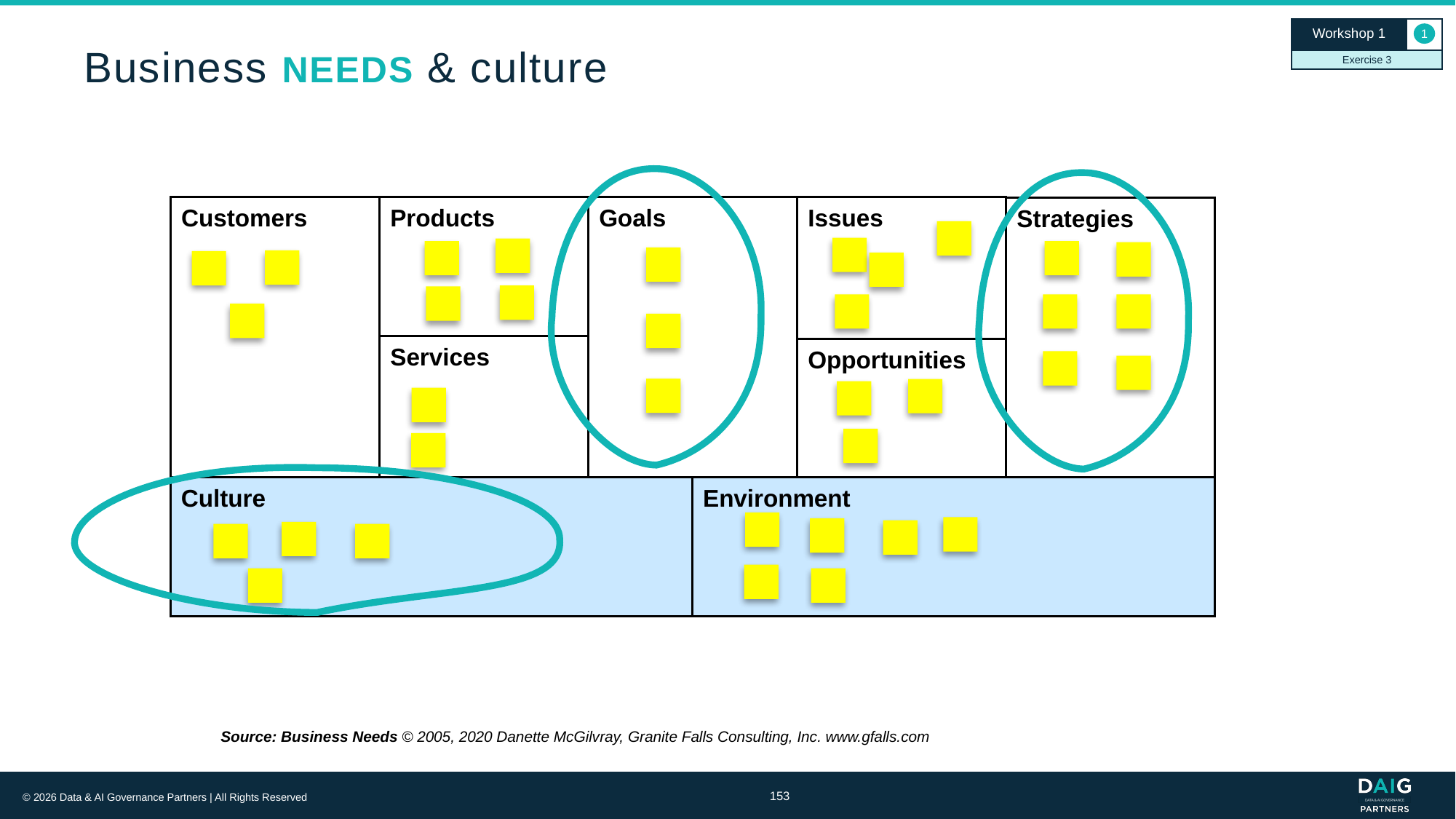

Workshop 1

1
# Business NEEDS & culture
Exercise 3

Customers
Products
Goals
Issues
Strategies

Services
Opportunities

Culture
Environment

Source: Business Needs © 2005, 2020 Danette McGilvray, Granite Falls Consulting, Inc. www.gfalls.com
153
© 2026 Data & AI Governance Partners | All Rights Reserved